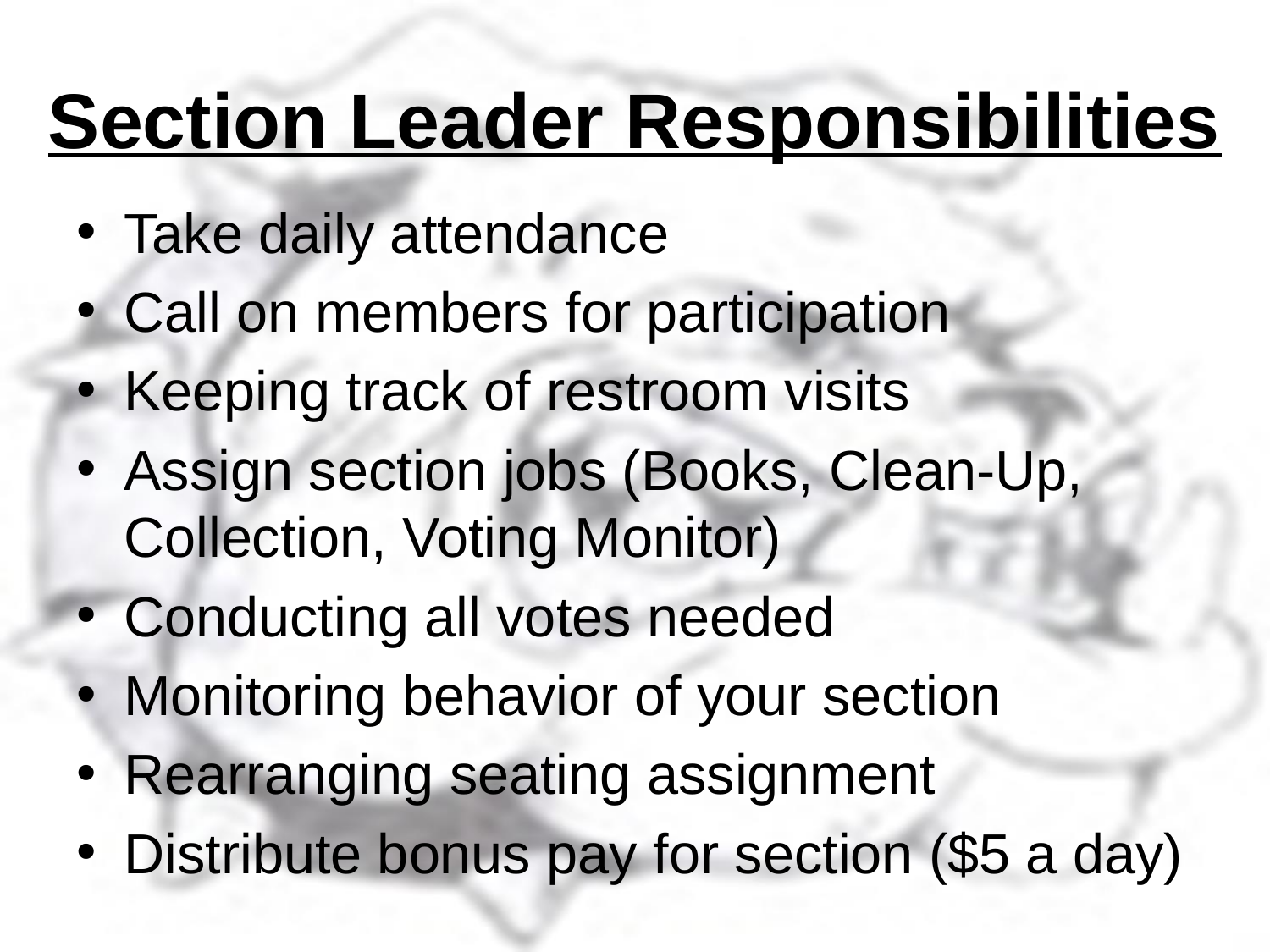

# Section Leader Responsibilities
Take daily attendance
Call on members for participation
Keeping track of restroom visits
Assign section jobs (Books, Clean-Up, Collection, Voting Monitor)
Conducting all votes needed
Monitoring behavior of your section
Rearranging seating assignment
Distribute bonus pay for section ($5 a day)